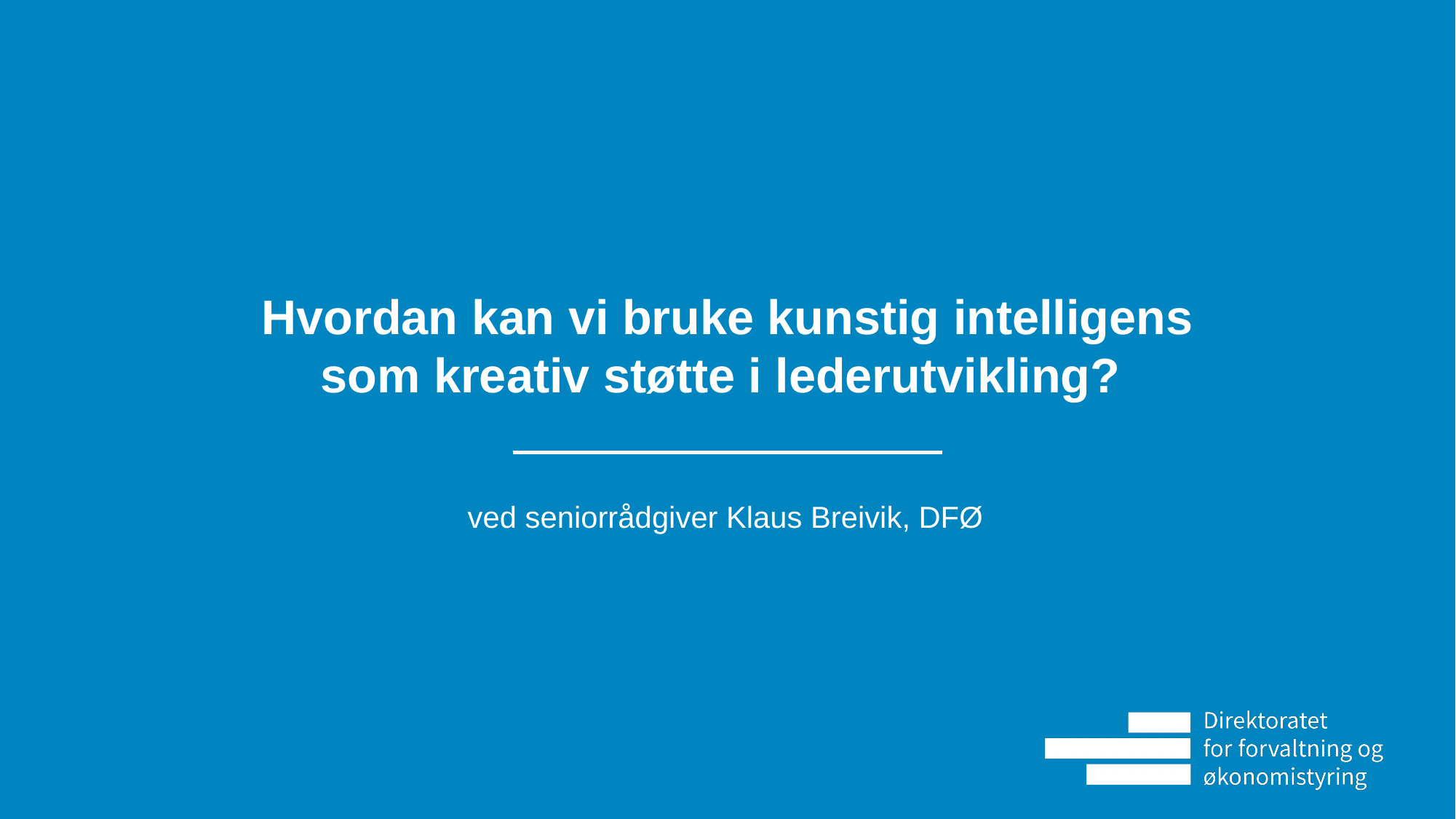

Hvordan kan vi bruke kunstig intelligens som kreativ støtte i lederutvikling?
ved seniorrådgiver Klaus Breivik, DFØ